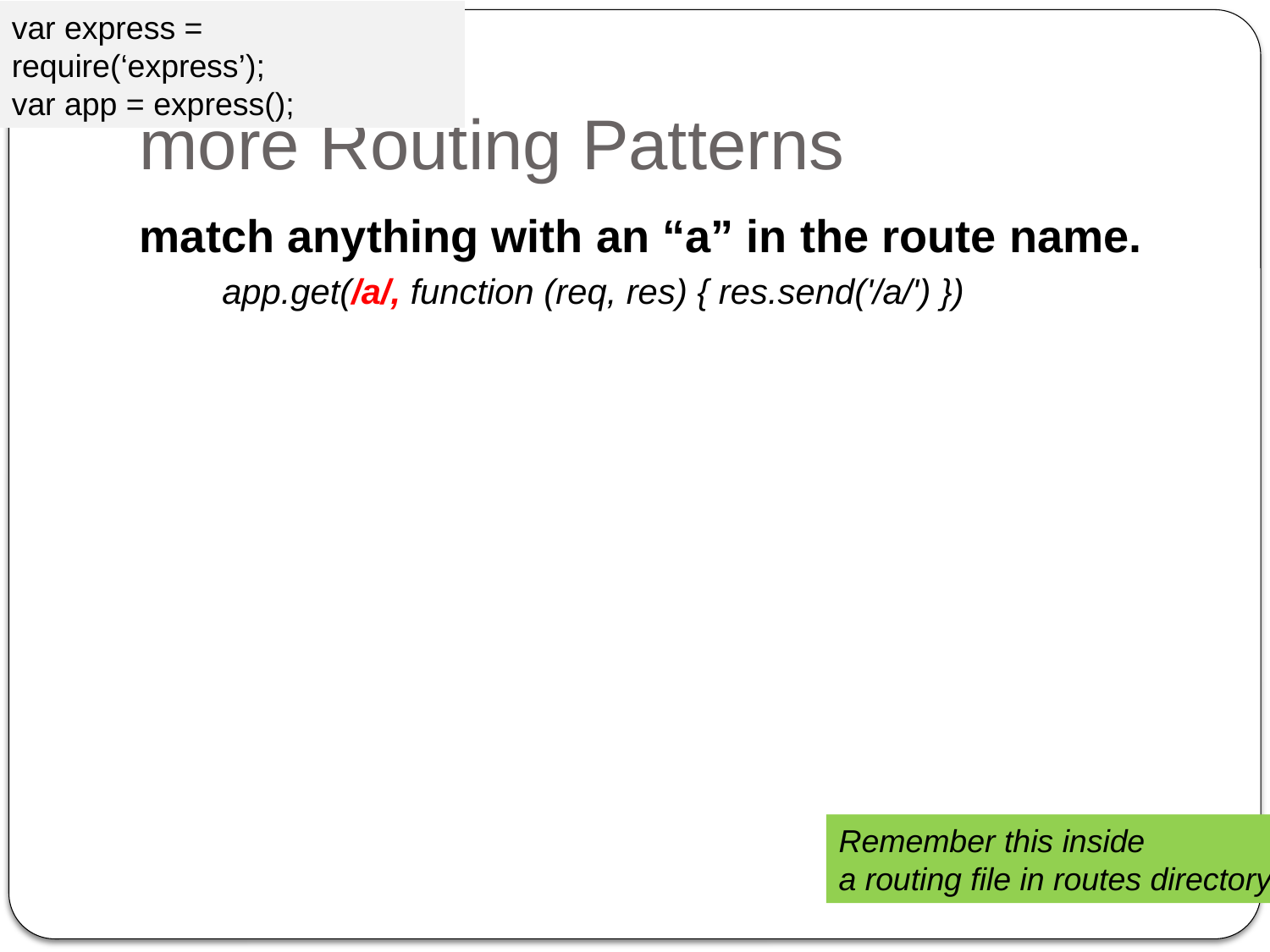

var express = require(‘express’);
var app = express();
# more Routing Patterns
match anything with an “a” in the route name.
app.get(/a/, function (req, res) { res.send('/a/') })

Remember this inside
a routing file in routes directory